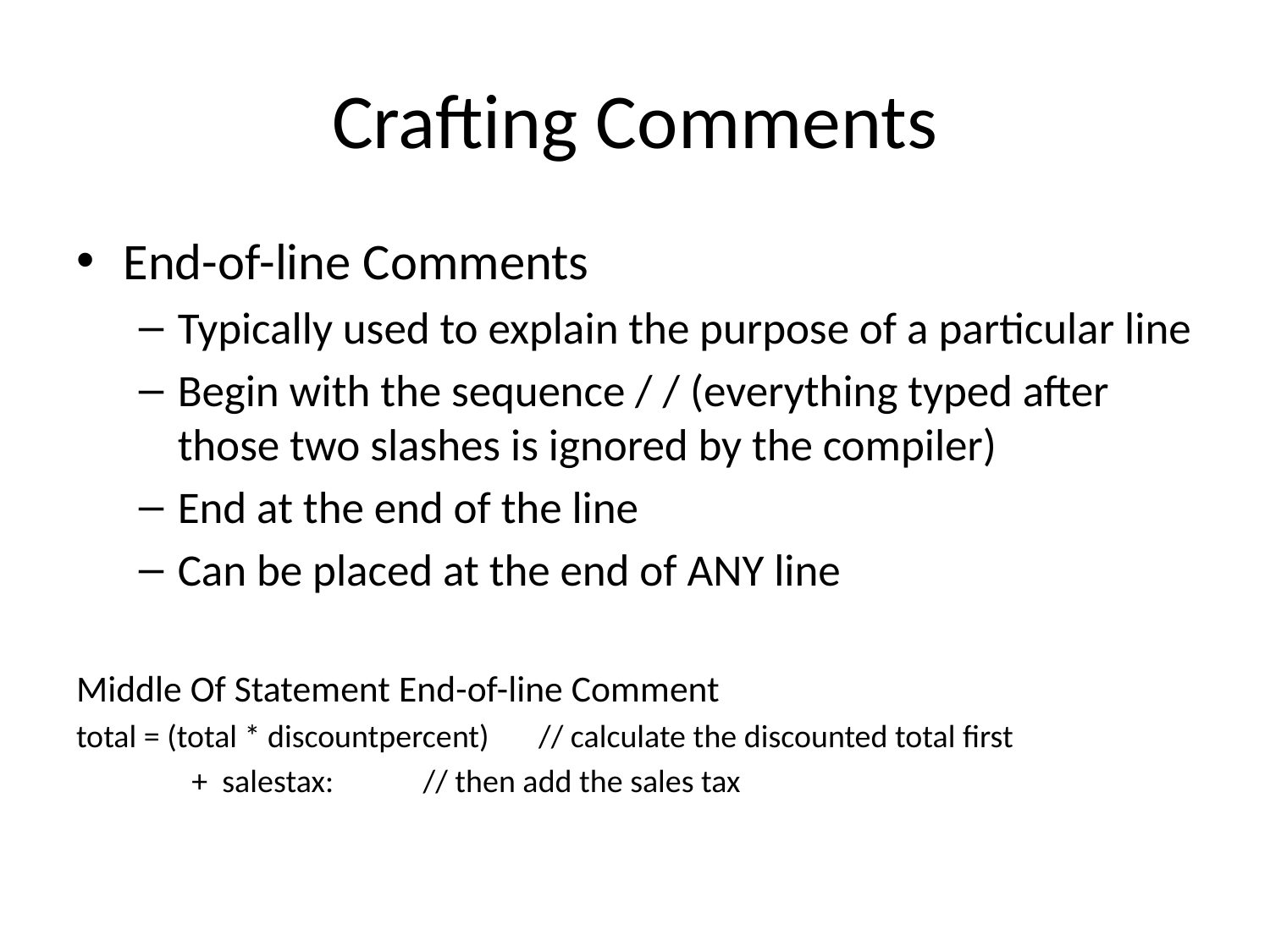

# Crafting Comments
End-of-line Comments
Typically used to explain the purpose of a particular line
Begin with the sequence / / (everything typed after those two slashes is ignored by the compiler)
End at the end of the line
Can be placed at the end of ANY line

Middle Of Statement End-of-line Comment
total = (total * discountpercent) 	// calculate the discounted total first
	+  salestax:  		// then add the sales tax